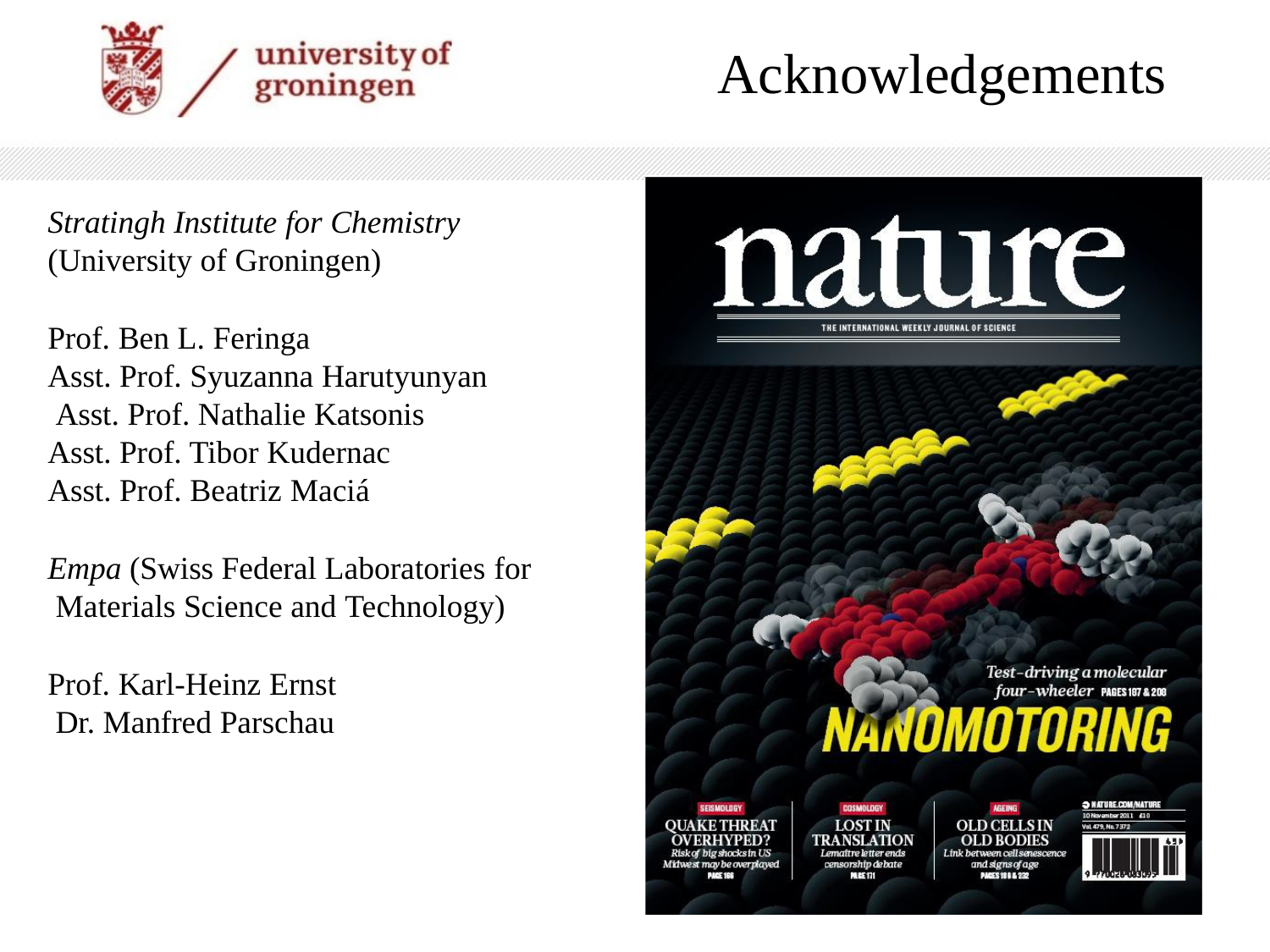

# Acknowledgements

Stratingh Institute for Chemistry
(University of Groningen)

Prof. Ben L. Feringa
Asst. Prof. Syuzanna Harutyunyan  Asst. Prof. Nathalie Katsonis  Asst. Prof. Tibor Kudernac
Asst. Prof. Beatriz Maciá

Empa (Swiss Federal Laboratories for  Materials Science and Technology)

Prof. Karl-Heinz Ernst  Dr. Manfred Parschau